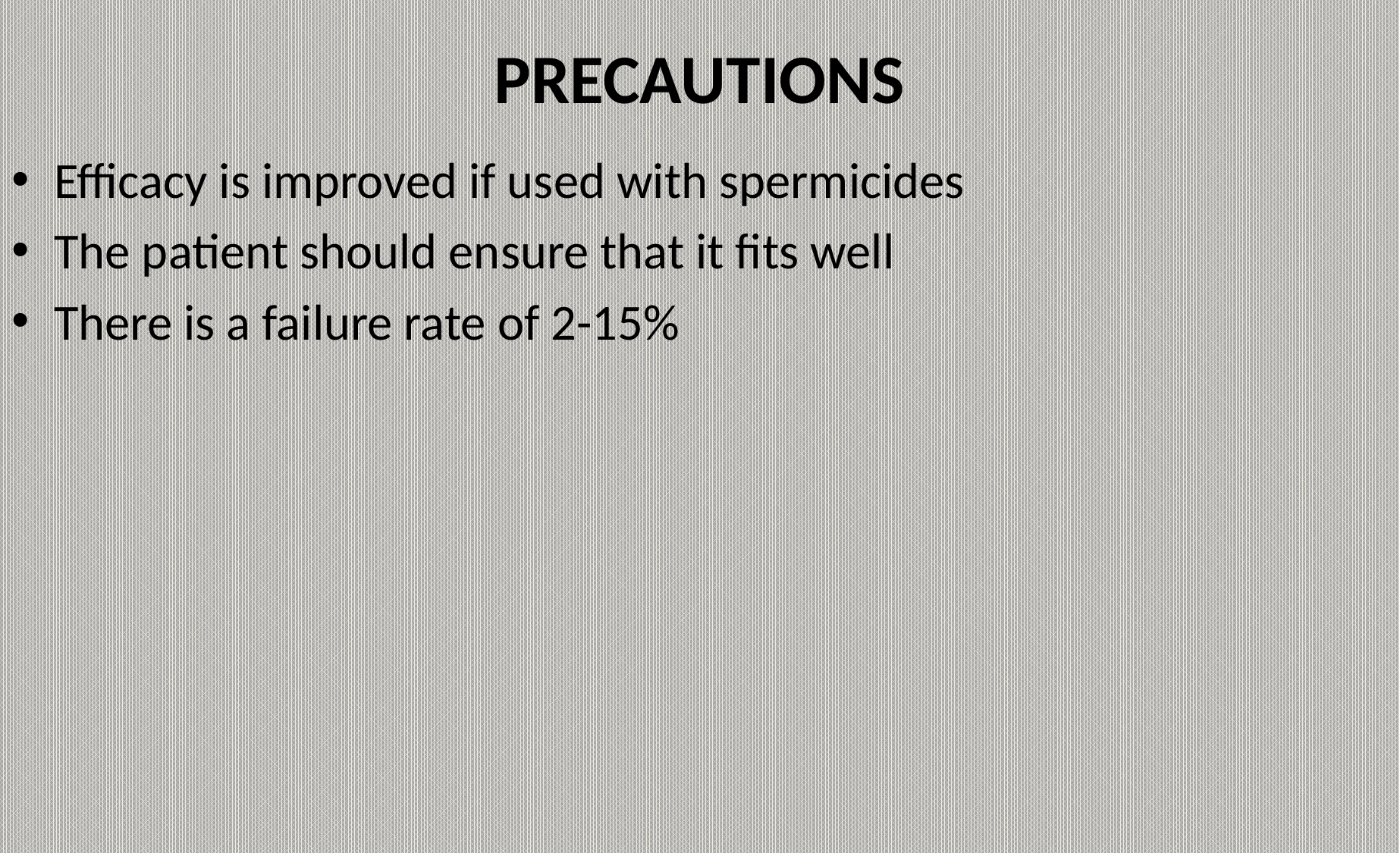

# PRECAUTIONS
Efficacy is improved if used with spermicides
The patient should ensure that it fits well
There is a failure rate of 2-15%